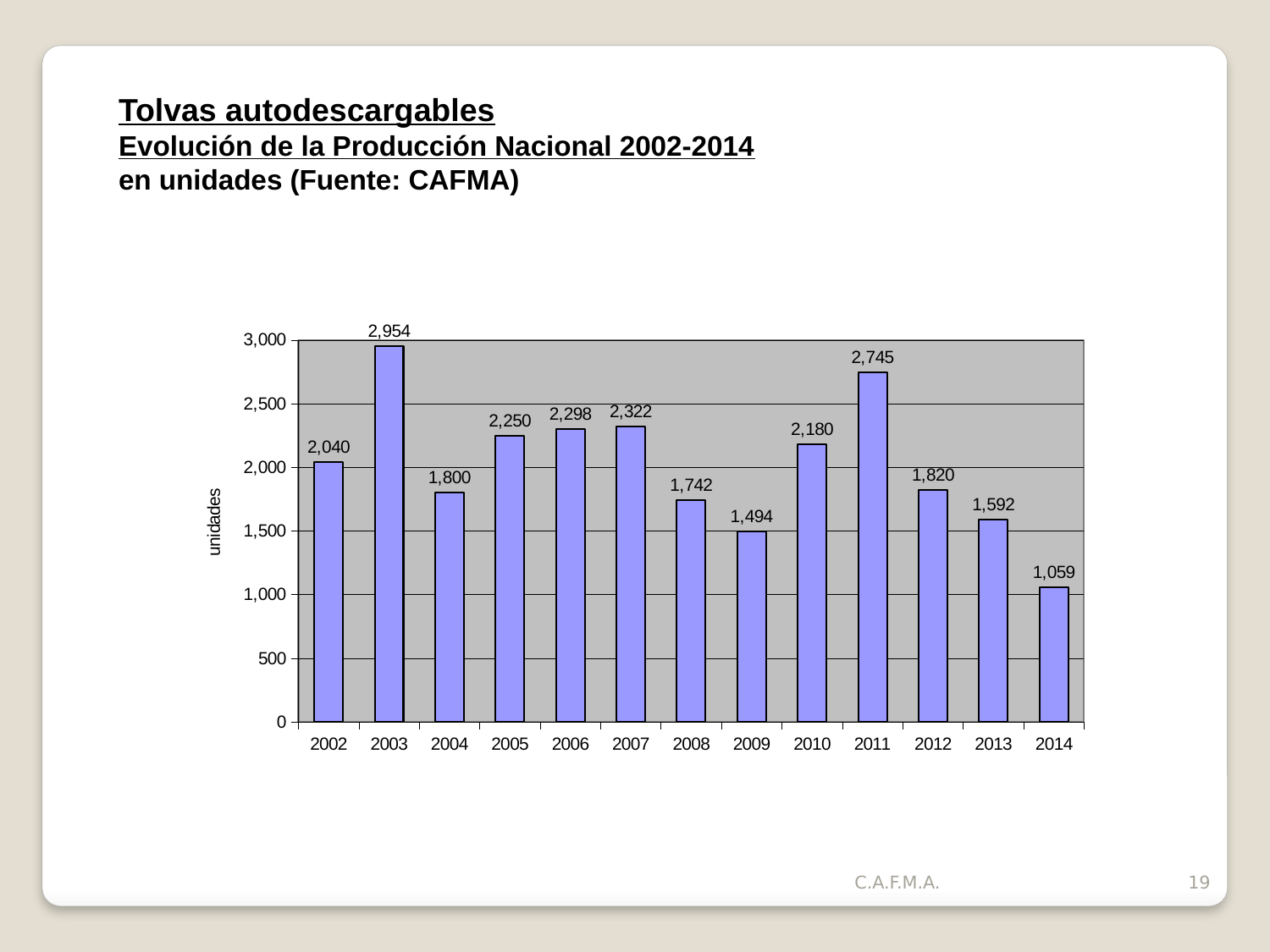

Tolvas autodescargables
Evolución de la Producción Nacional 2002-2014
en unidades (Fuente: CAFMA)

### Chart

| Category | Tolvas autodescargables |
|---|---|
| 2002 | 2040.0 |
| 2003 | 2954.4 |
| 2004 | 1800.0 |
| 2005 | 2250.0 |
| 2006 | 2298.0 |
| 2007 | 2322.0 |
| 2008 | 1742.4 |
| 2009 | 1494.0 |
| 2010 | 2180.0 |
| 2011 | 2745.0 |
| 2012 | 1820.0 |
| 2013 | 1592.0 |
| 2014 | 1059.0 |
C.A.F.M.A.
19